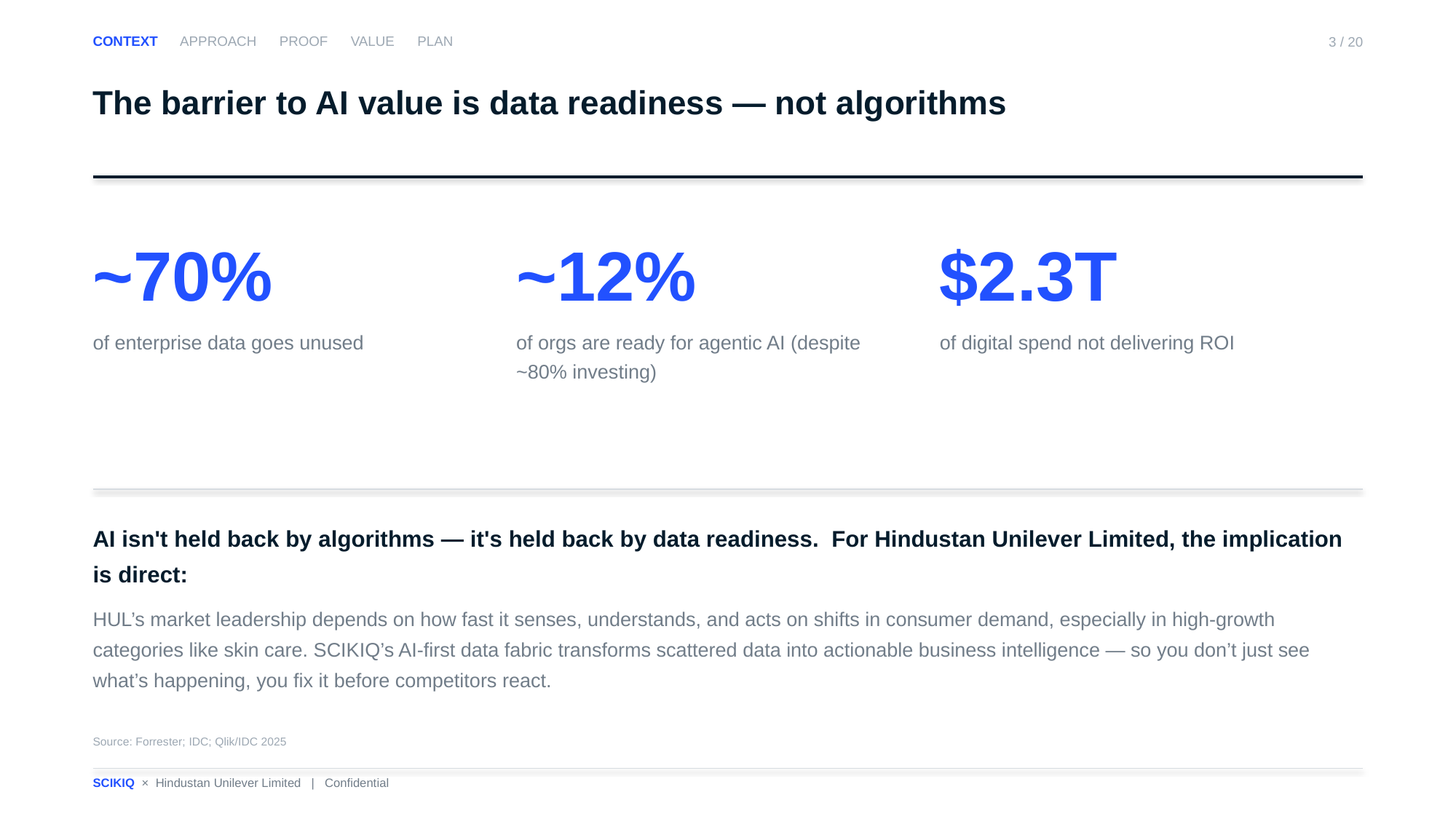

CONTEXT      APPROACH      PROOF      VALUE      PLAN
3 / 20
The barrier to AI value is data readiness — not algorithms
~70%
of enterprise data goes unused
~12%
of orgs are ready for agentic AI (despite ~80% investing)
$2.3T
of digital spend not delivering ROI
AI isn't held back by algorithms — it's held back by data readiness.  For Hindustan Unilever Limited, the implication is direct:
HUL’s market leadership depends on how fast it senses, understands, and acts on shifts in consumer demand, especially in high-growth categories like skin care. SCIKIQ’s AI-first data fabric transforms scattered data into actionable business intelligence — so you don’t just see what’s happening, you fix it before competitors react.
Source: Forrester; IDC; Qlik/IDC 2025
SCIKIQ  ×  Hindustan Unilever Limited   |   Confidential